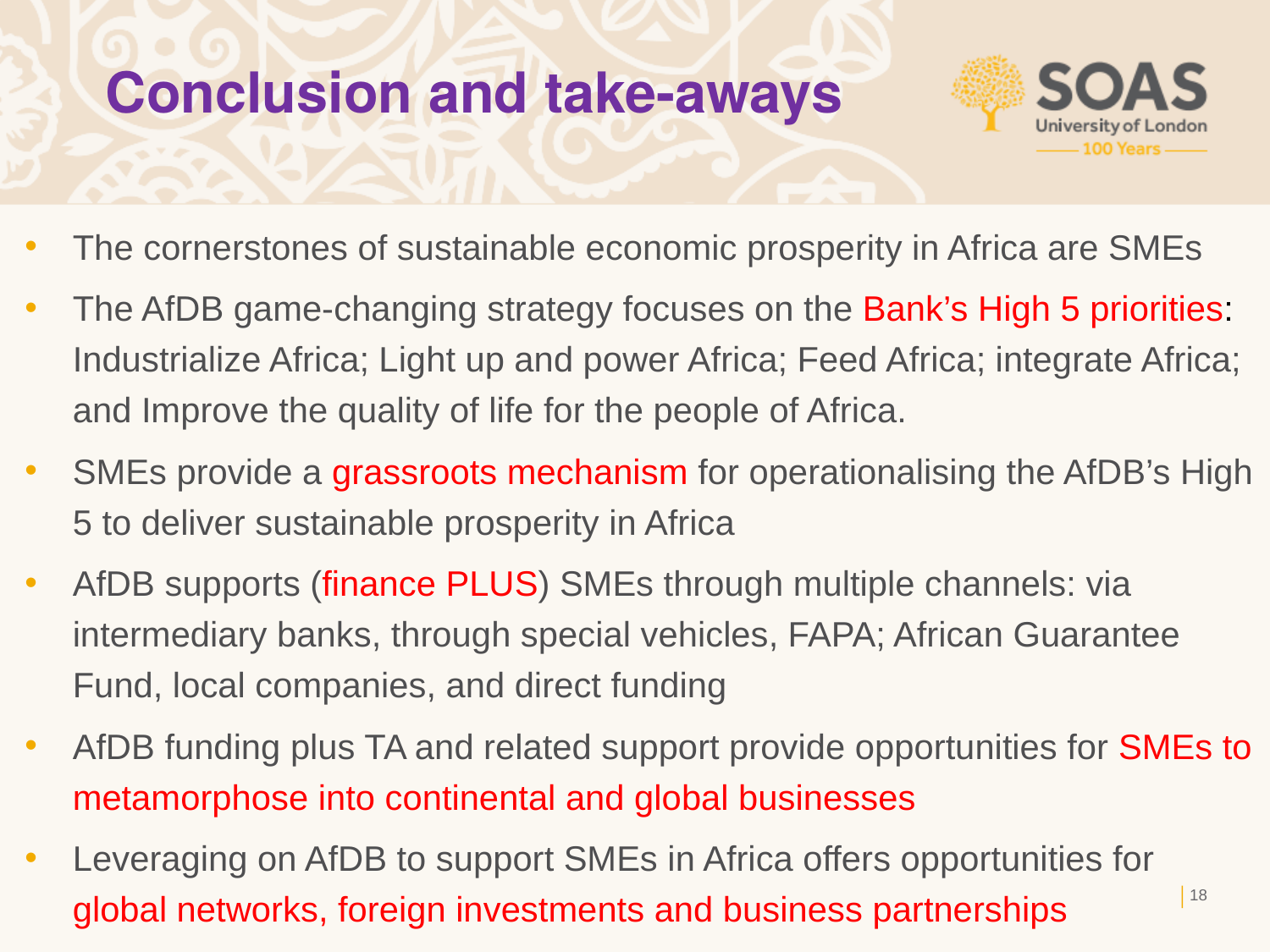

# Conclusion and take-aways
The cornerstones of sustainable economic prosperity in Africa are SMEs
The AfDB game-changing strategy focuses on the Bank’s High 5 priorities: Industrialize Africa; Light up and power Africa; Feed Africa; integrate Africa; and Improve the quality of life for the people of Africa.
SMEs provide a grassroots mechanism for operationalising the AfDB’s High 5 to deliver sustainable prosperity in Africa
AfDB supports (finance PLUS) SMEs through multiple channels: via intermediary banks, through special vehicles, FAPA; African Guarantee Fund, local companies, and direct funding
AfDB funding plus TA and related support provide opportunities for SMEs to metamorphose into continental and global businesses
Leveraging on AfDB to support SMEs in Africa offers opportunities for global networks, foreign investments and business partnerships
18